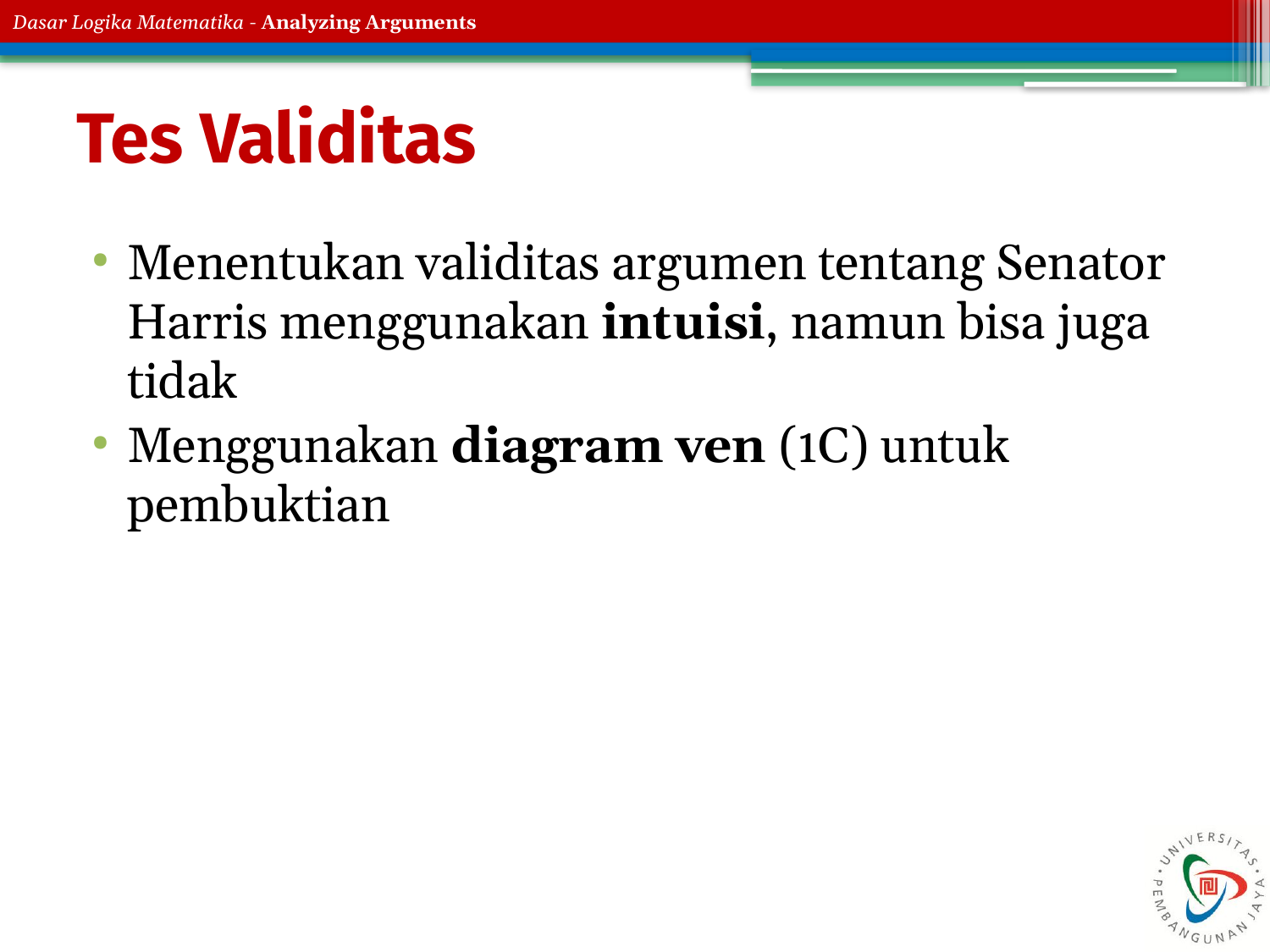

# Tes Validitas
Menentukan validitas argumen tentang Senator Harris menggunakan intuisi, namun bisa juga tidak
Menggunakan diagram ven (1C) untuk pembuktian